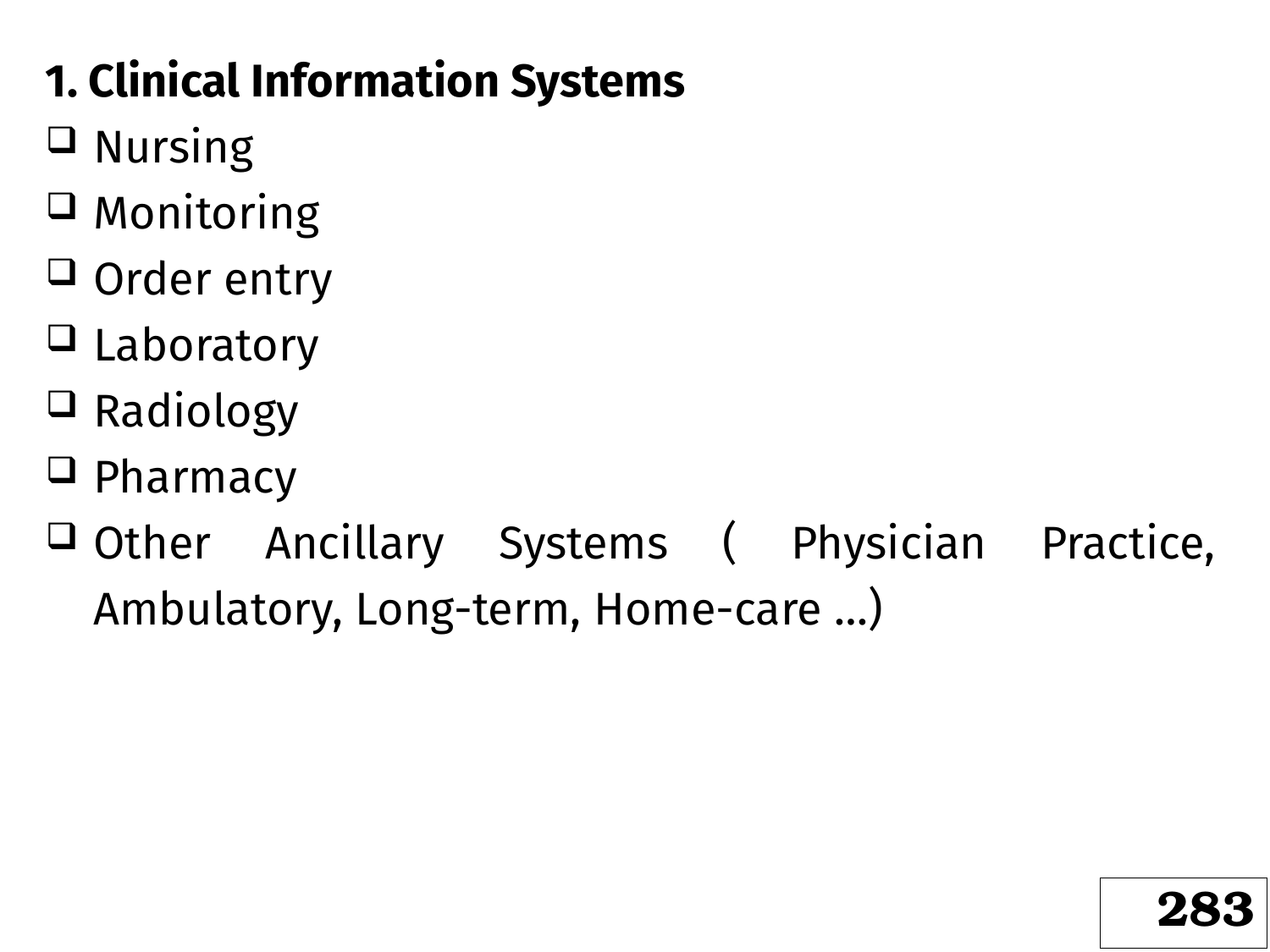

1. Clinical Information Systems
Nursing
Monitoring
Order entry
Laboratory
Radiology
Pharmacy
Other Ancillary Systems ( Physician Practice, Ambulatory, Long-term, Home-care …)

283